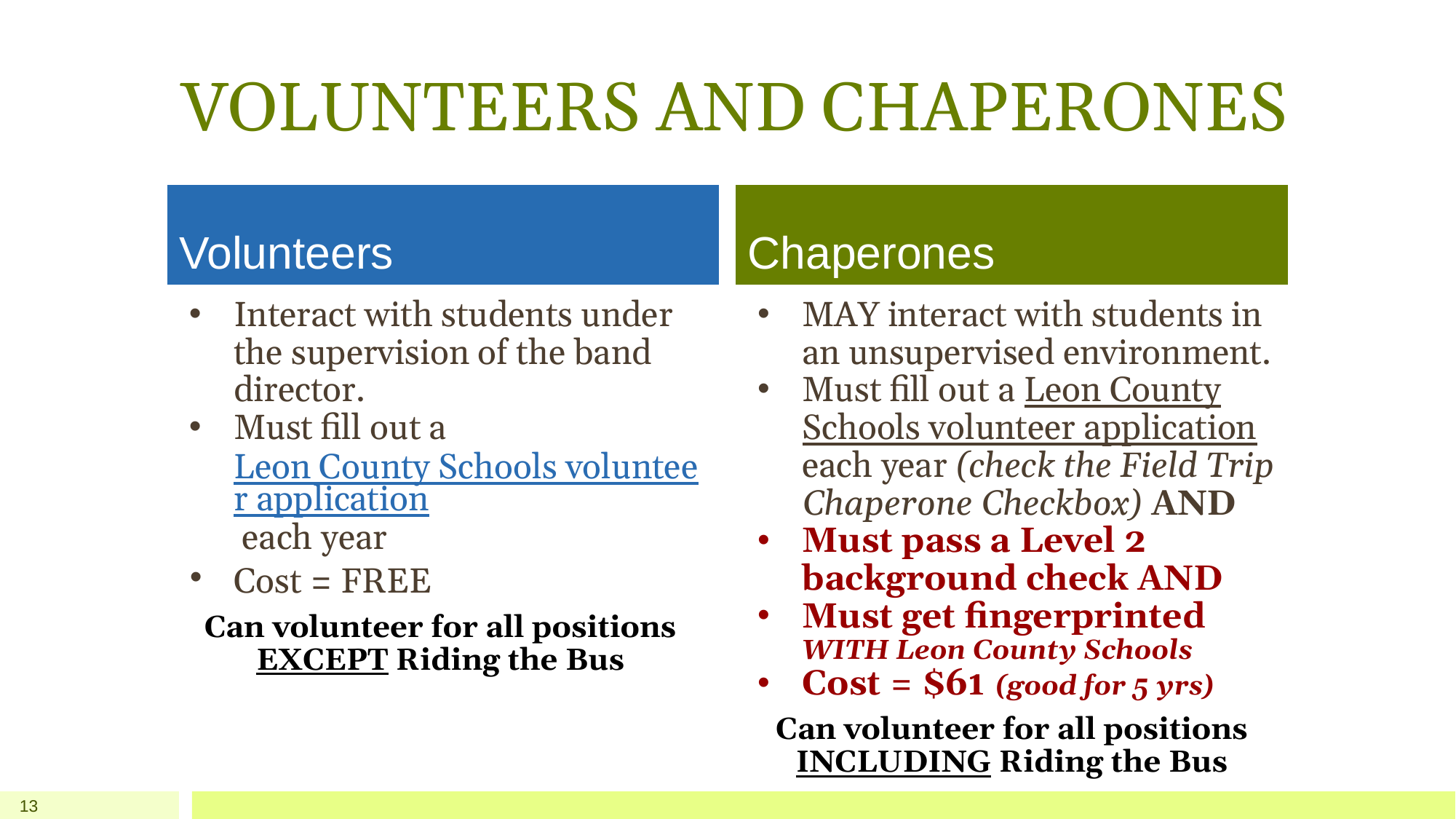

# VOLUNTEERS AND CHAPERONES
Volunteers
Chaperones
Interact with students under the supervision of the band director.
Must fill out a Leon County Schools volunteer application each year
Cost = FREE
MAY interact with students in an unsupervised environment.
Must fill out a Leon County Schools volunteer application each year (check the Field Trip Chaperone Checkbox) AND
Must pass a Level 2 background check AND
Must get fingerprinted WITH Leon County Schools
Cost = $61 (good for 5 yrs)
Can volunteer for all positions EXCEPT Riding the Bus
Can volunteer for all positions INCLUDING Riding the Bus
13